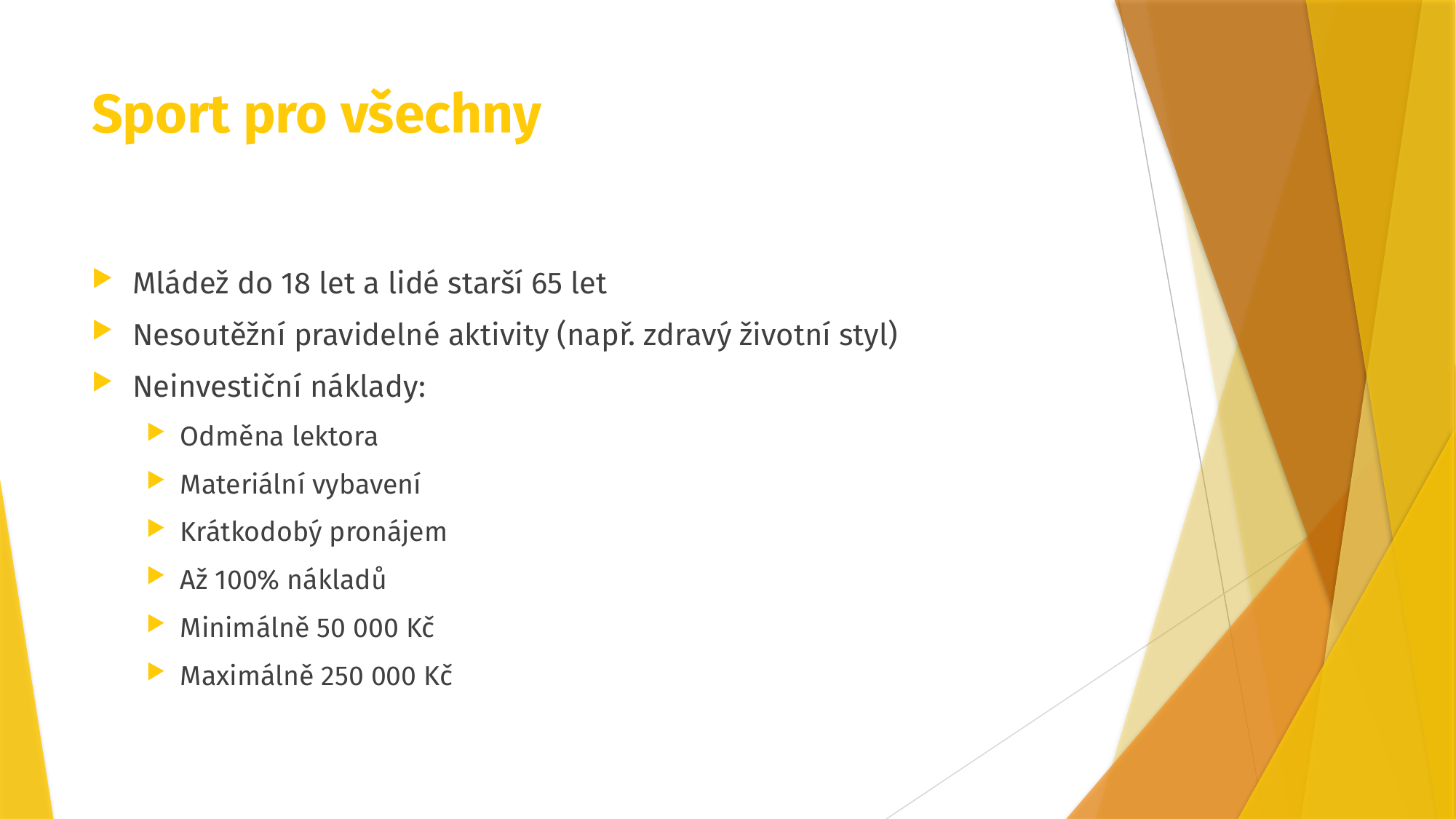

# Sport pro všechny
Mládež do 18 let a lidé starší 65 let
Nesoutěžní pravidelné aktivity (např. zdravý životní styl)
Neinvestiční náklady:
Odměna lektora
Materiální vybavení
Krátkodobý pronájem
Až 100% nákladů
Minimálně 50 000 Kč
Maximálně 250 000 Kč